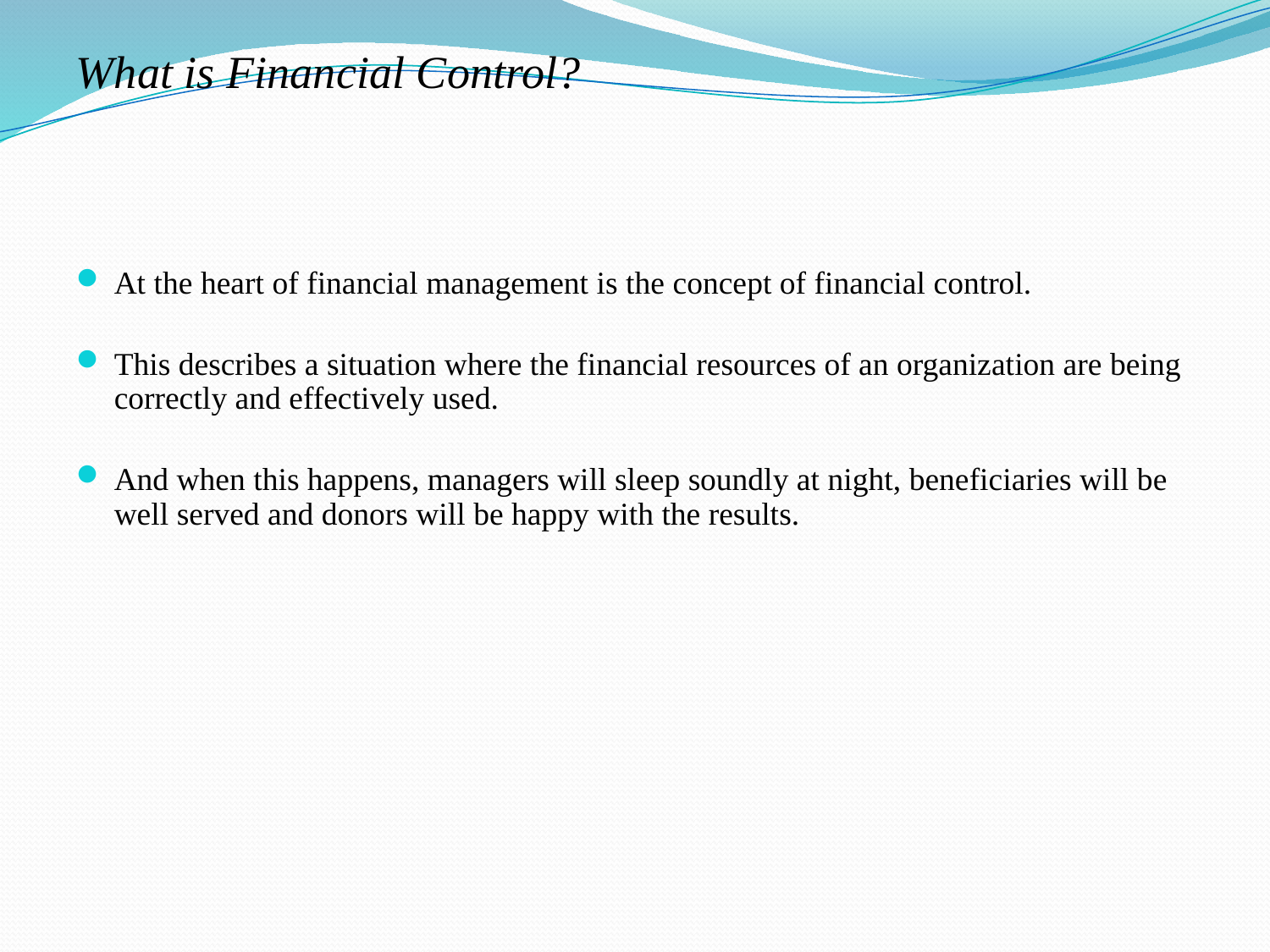

What is Financial Control?

At the heart of financial management is the concept of financial control.

This describes a situation where the financial resources of an organization are being correctly and effectively used.

And when this happens, managers will sleep soundly at night, beneficiaries will be well served and donors will be happy with the results.